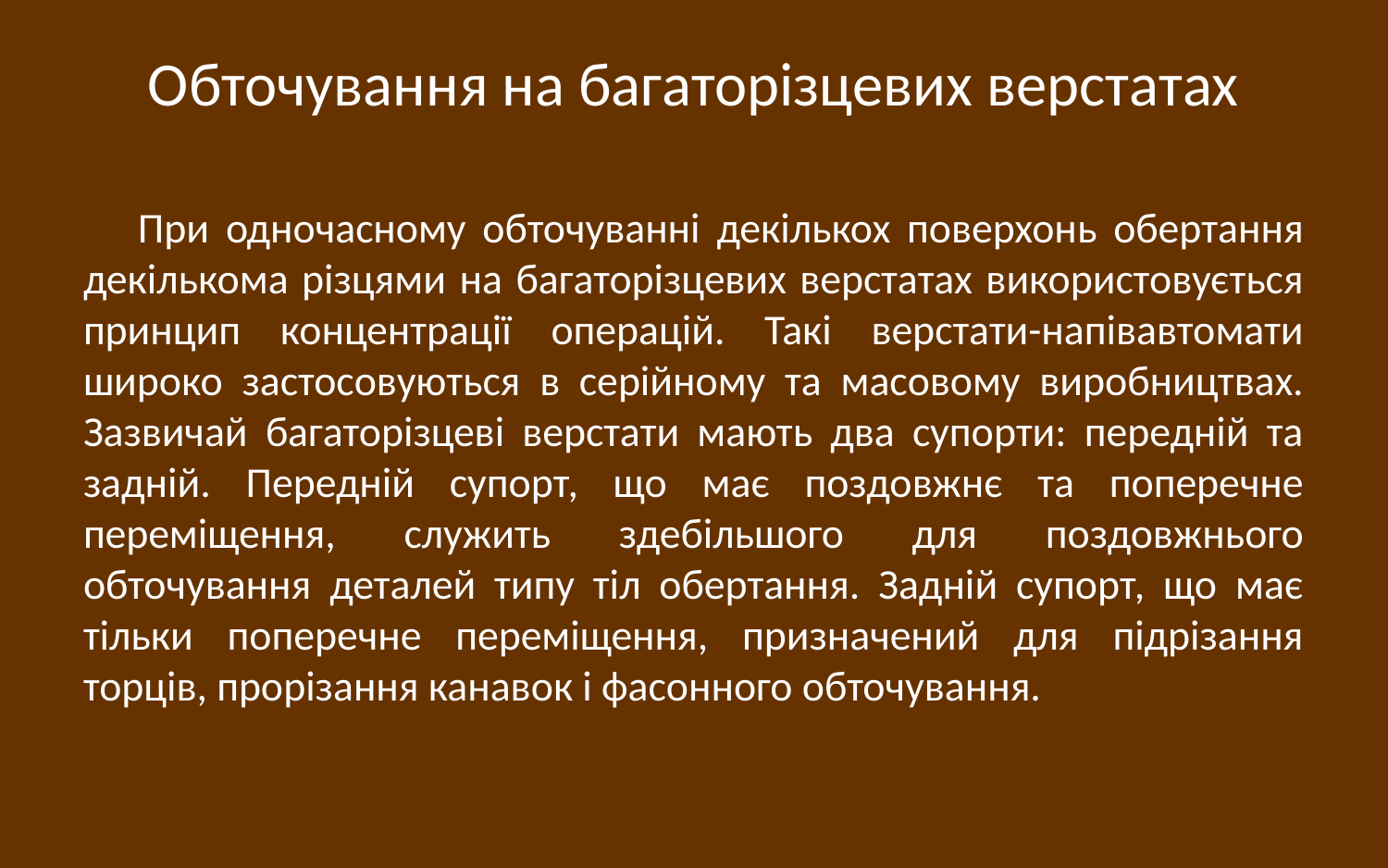

# Обточування на багаторізцевих верстатах
При одночасному обточуванні декількох поверхонь обертання декількома різцями на багаторізцевих верстатах використовується принцип концентрації операцій. Такі верстати-напівавтомати широко застосовуються в серійному та масовому виробництвах. Зазвичай багаторізцеві верстати мають два супорти: передній та задній. Передній супорт, що має поздовжнє та поперечне переміщення, служить здебільшого для поздовжнього обточування деталей типу тіл обертання. Задній супорт, що має тільки поперечне переміщення, призначений для підрізання торців, прорізання канавок і фасонного обточування.